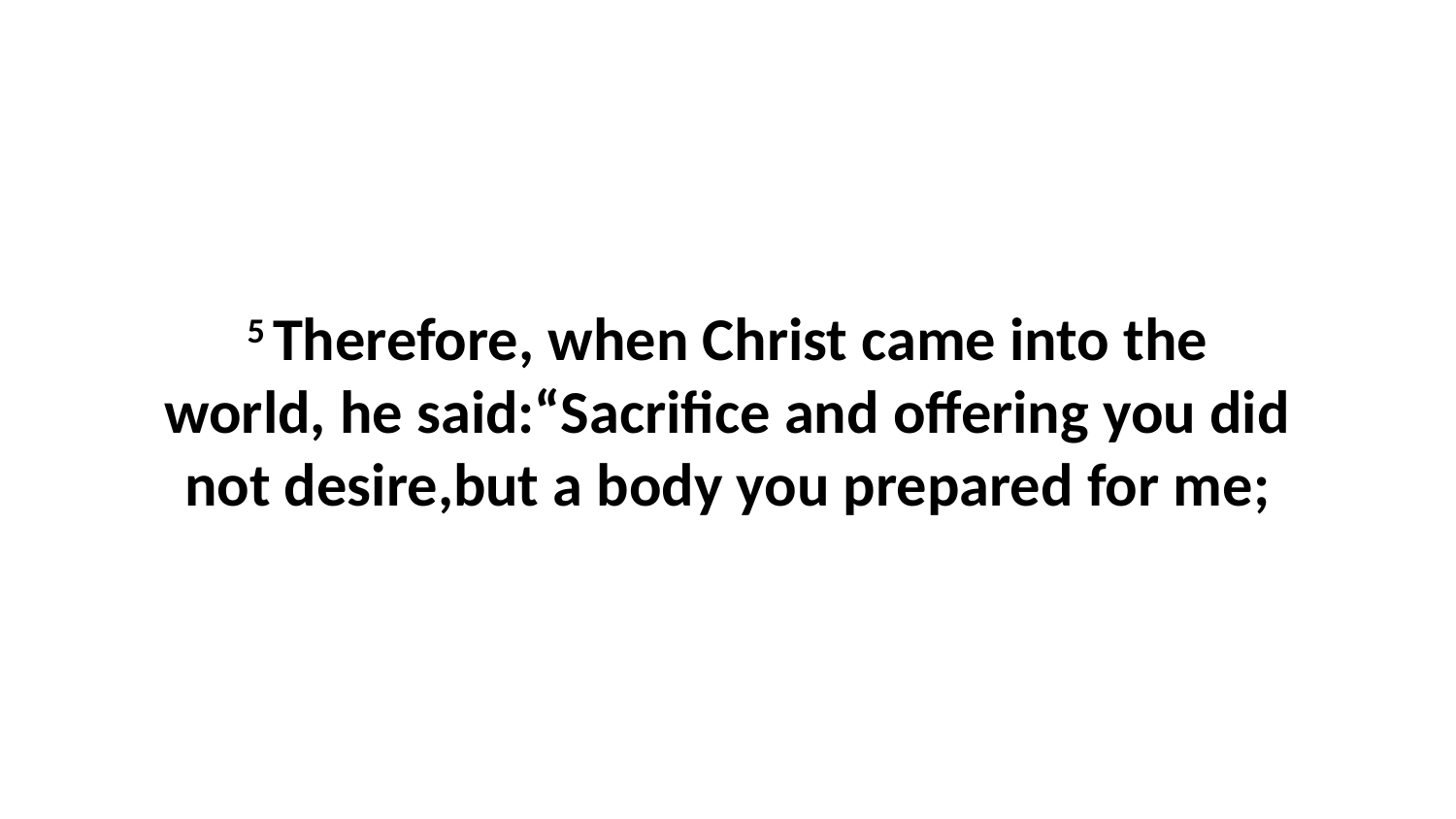

5 Therefore, when Christ came into the world, he said:“Sacrifice and offering you did not desire,but a body you prepared for me;